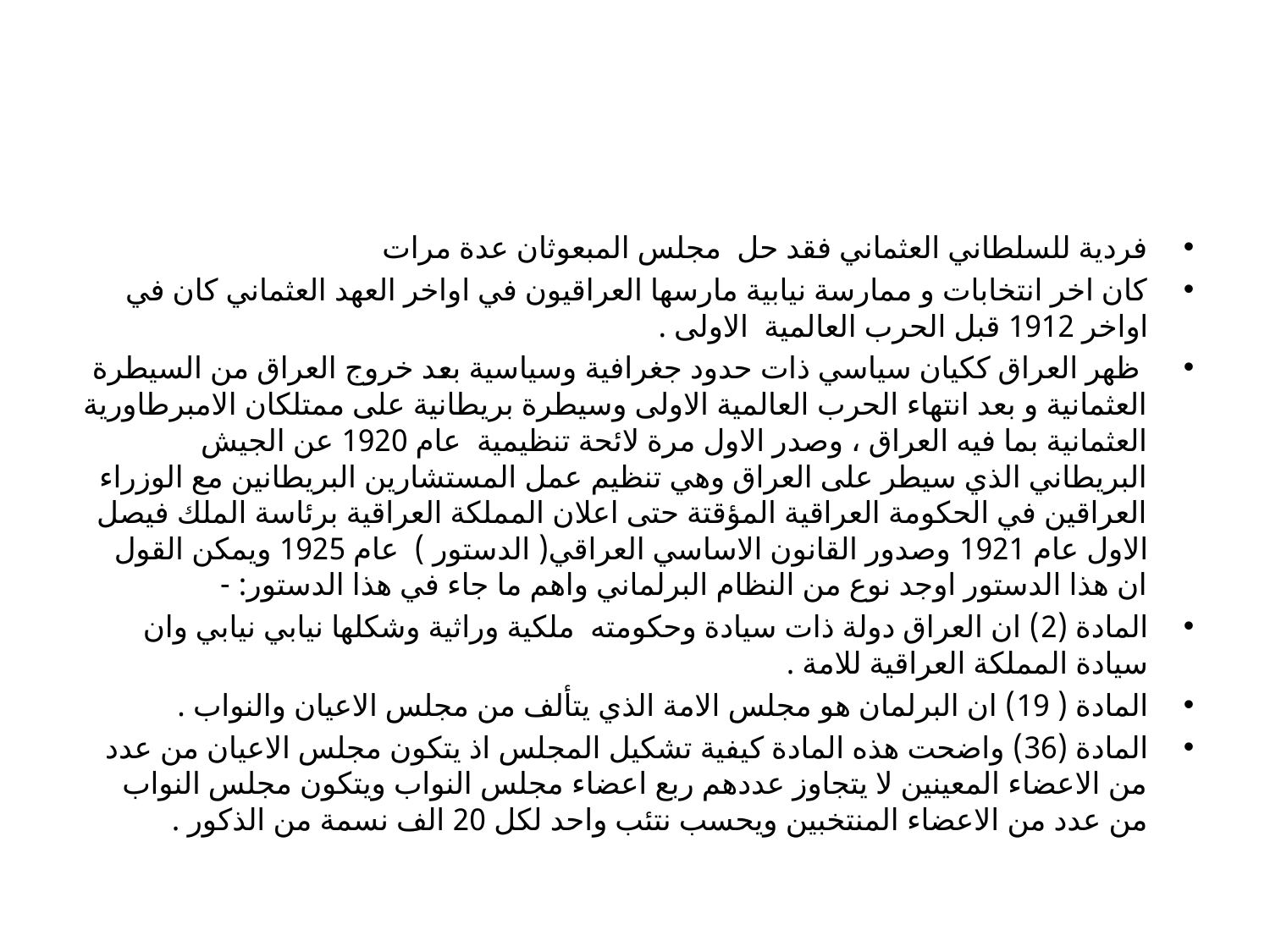

#
فردية للسلطاني العثماني فقد حل  مجلس المبعوثان عدة مرات
كان اخر انتخابات و ممارسة نيابية مارسها العراقيون في اواخر العهد العثماني كان في اواخر 1912 قبل الحرب العالمية  الاولى .
 ظهر العراق ككيان سياسي ذات حدود جغرافية وسياسية بعد خروج العراق من السيطرة العثمانية و بعد انتهاء الحرب العالمية الاولى وسيطرة بريطانية على ممتلكان الامبرطاورية العثمانية بما فيه العراق ، وصدر الاول مرة لائحة تنظيمية  عام 1920 عن الجيش البريطاني الذي سيطر على العراق وهي تنظيم عمل المستشارين البريطانين مع الوزراء العراقين في الحكومة العراقية المؤقتة حتى اعلان المملكة العراقية برئاسة الملك فيصل الاول عام 1921 وصدور القانون الاساسي العراقي( الدستور )  عام 1925 ويمكن القول ان هذا الدستور اوجد نوع من النظام البرلماني واهم ما جاء في هذا الدستور: -
المادة (2) ان العراق دولة ذات سيادة وحكومته  ملكية وراثية وشكلها نيابي نيابي وان سيادة المملكة العراقية للامة .
المادة ( 19) ان البرلمان هو مجلس الامة الذي يتألف من مجلس الاعيان والنواب .
المادة (36) واضحت هذه المادة كيفية تشكيل المجلس اذ يتكون مجلس الاعيان من عدد من الاعضاء المعينين لا يتجاوز عددهم ربع اعضاء مجلس النواب ويتكون مجلس النواب من عدد من الاعضاء المنتخبين ويحسب نتئب واحد لكل 20 الف نسمة من الذكور .